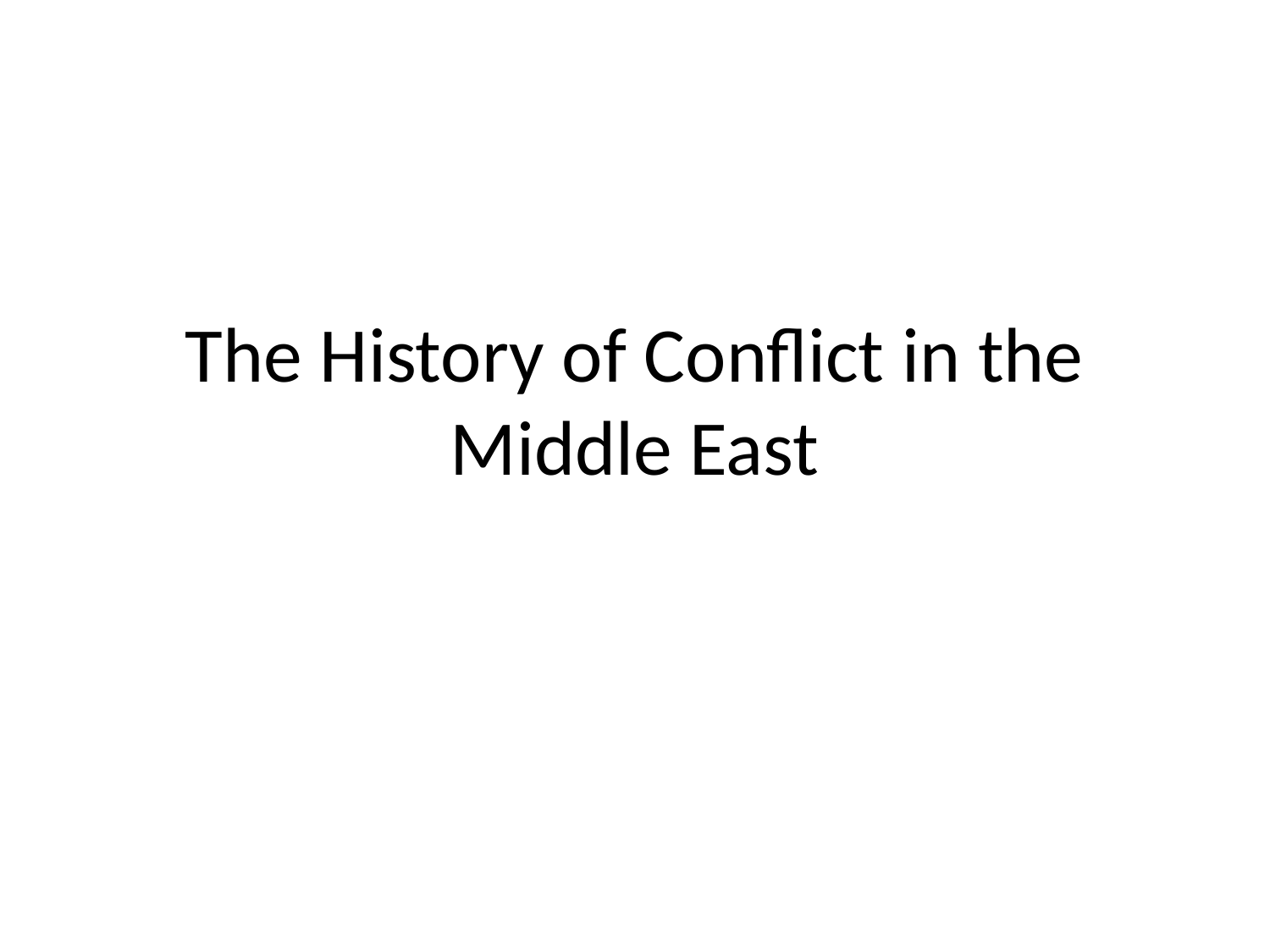

# The History of Conflict in the Middle East